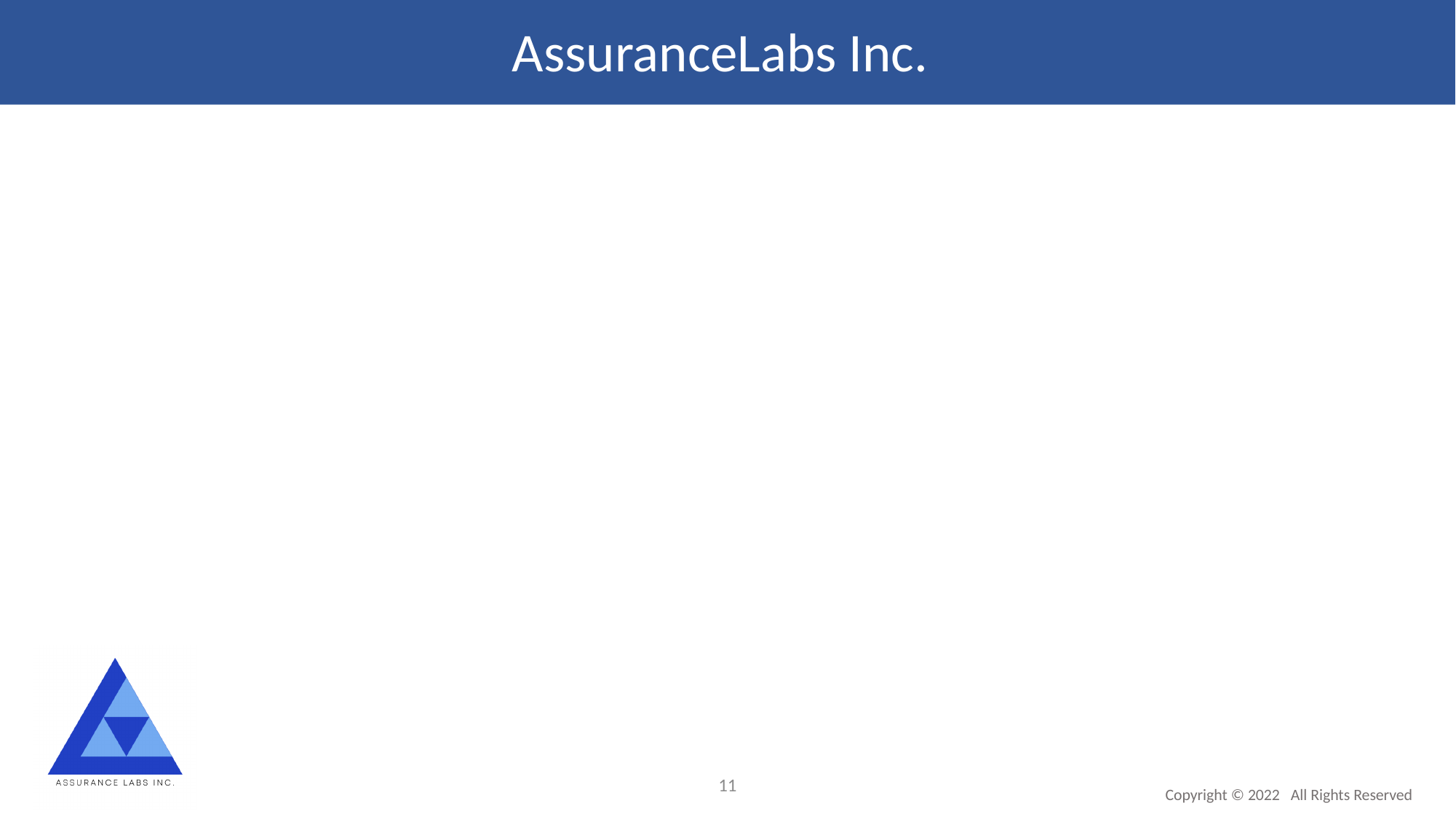

AssuranceLabs Inc.
11
Copyright © 2022   All Rights Reserved